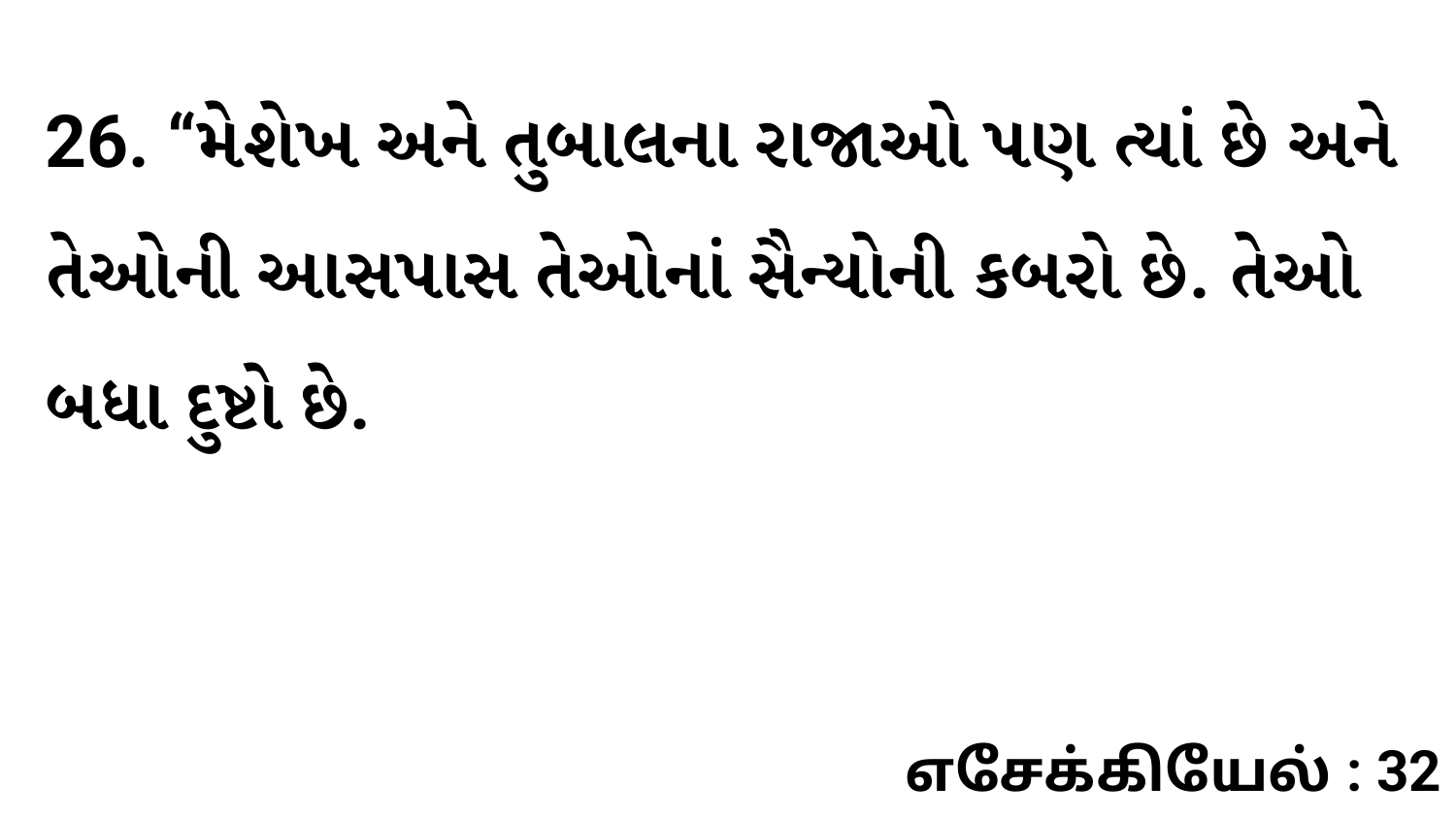

26. “મેશેખ અને તુબાલના રાજાઓ પણ ત્યાં છે અને તેઓની આસપાસ તેઓનાં સૈન્યોની કબરો છે. તેઓ બધા દુષ્ટો છે.
எசேக்கியேல் : 32